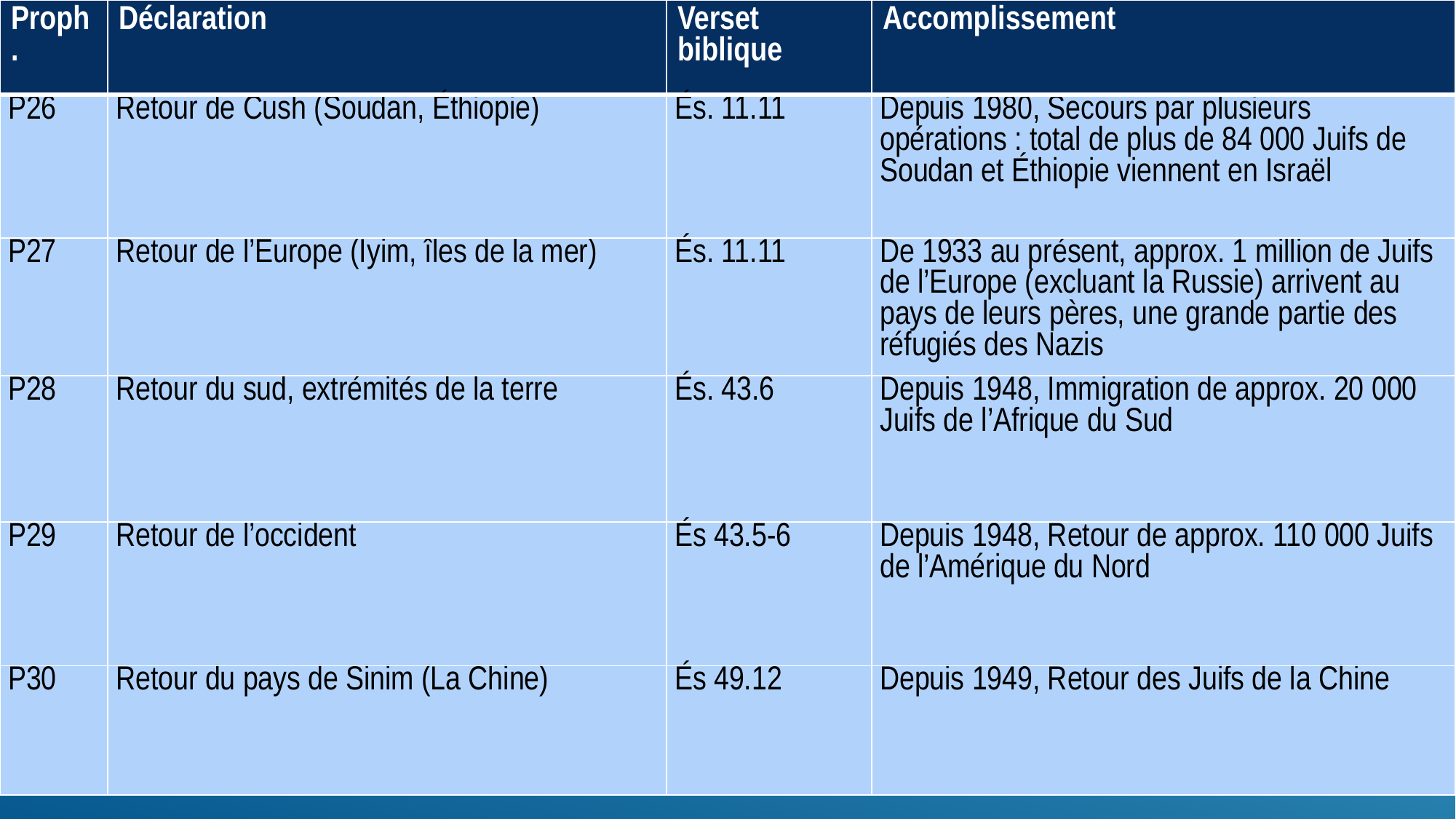

| Proph. | Déclaration | Verset biblique | Accomplissement |
| --- | --- | --- | --- |
| P26 | Retour de Cush (Soudan, Éthiopie) | És. 11.11 | Depuis 1980, Secours par plusieurs opérations : total de plus de 84 000 Juifs de Soudan et Éthiopie viennent en Israël |
| P27 | Retour de l’Europe (Iyim, îles de la mer) | És. 11.11 | De 1933 au présent, approx. 1 million de Juifs de l’Europe (excluant la Russie) arrivent au pays de leurs pères, une grande partie des réfugiés des Nazis |
| P28 | Retour du sud, extrémités de la terre | És. 43.6 | Depuis 1948, Immigration de approx. 20 000 Juifs de l’Afrique du Sud |
| P29 | Retour de l’occident | És 43.5-6 | Depuis 1948, Retour de approx. 110 000 Juifs de l’Amérique du Nord |
| P30 | Retour du pays de Sinim (La Chine) | És 49.12 | Depuis 1949, Retour des Juifs de la Chine |